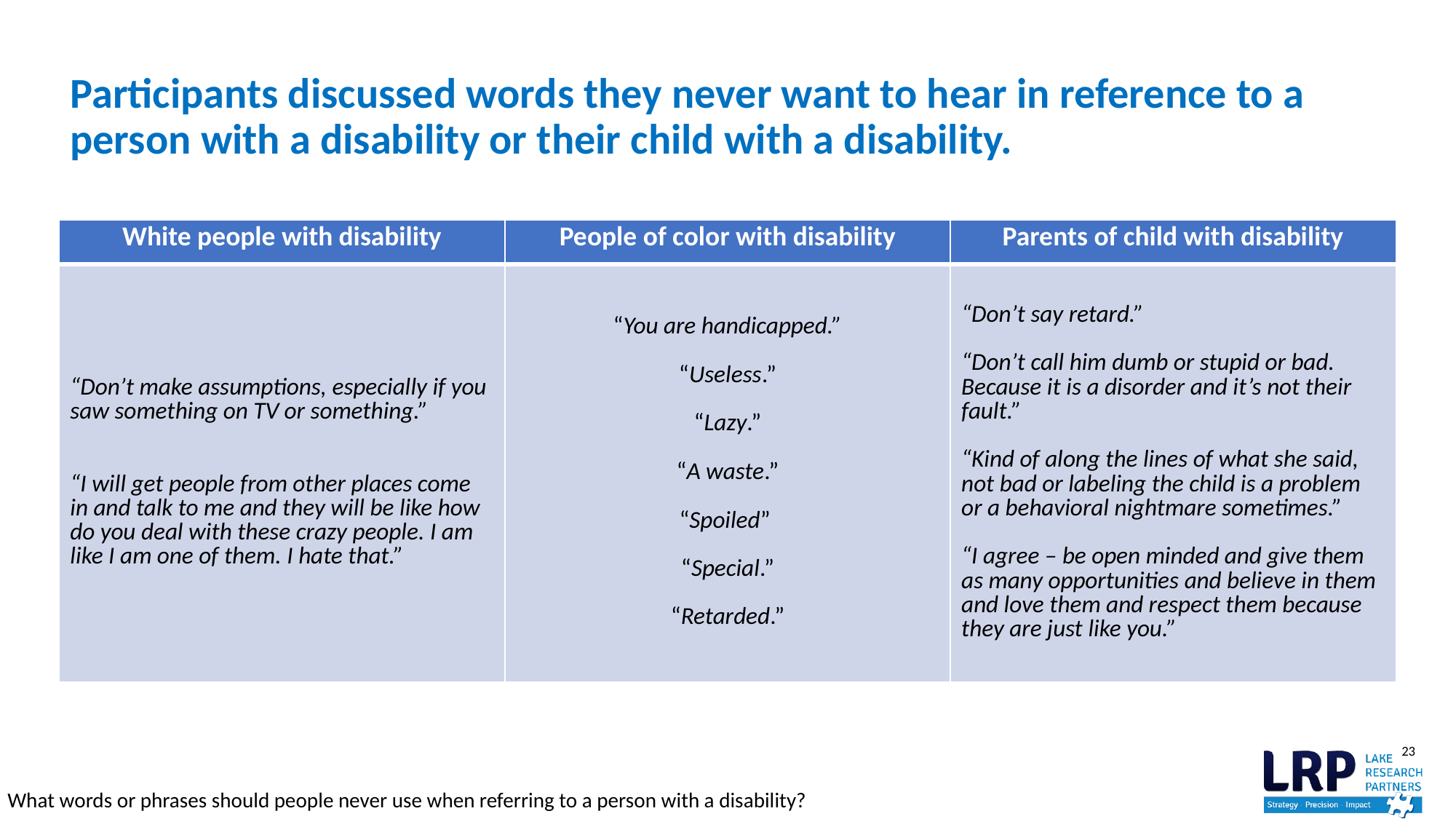

# Participants discussed words they never want to hear in reference to a person with a disability or their child with a disability.
| White people with disability | People of color with disability | Parents of child with disability |
| --- | --- | --- |
| “Don’t make assumptions, especially if you saw something on TV or something.” “I will get people from other places come in and talk to me and they will be like how do you deal with these crazy people. I am like I am one of them. I hate that.” | “You are handicapped.” “Useless.” “Lazy.” “A waste.” “Spoiled” “Special.” “Retarded.” | “Don’t say retard.” “Don’t call him dumb or stupid or bad. Because it is a disorder and it’s not their fault.” “Kind of along the lines of what she said, not bad or labeling the child is a problem or a behavioral nightmare sometimes.” “I agree – be open minded and give them as many opportunities and believe in them and love them and respect them because they are just like you.” |
What words or phrases should people never use when referring to a person with a disability?